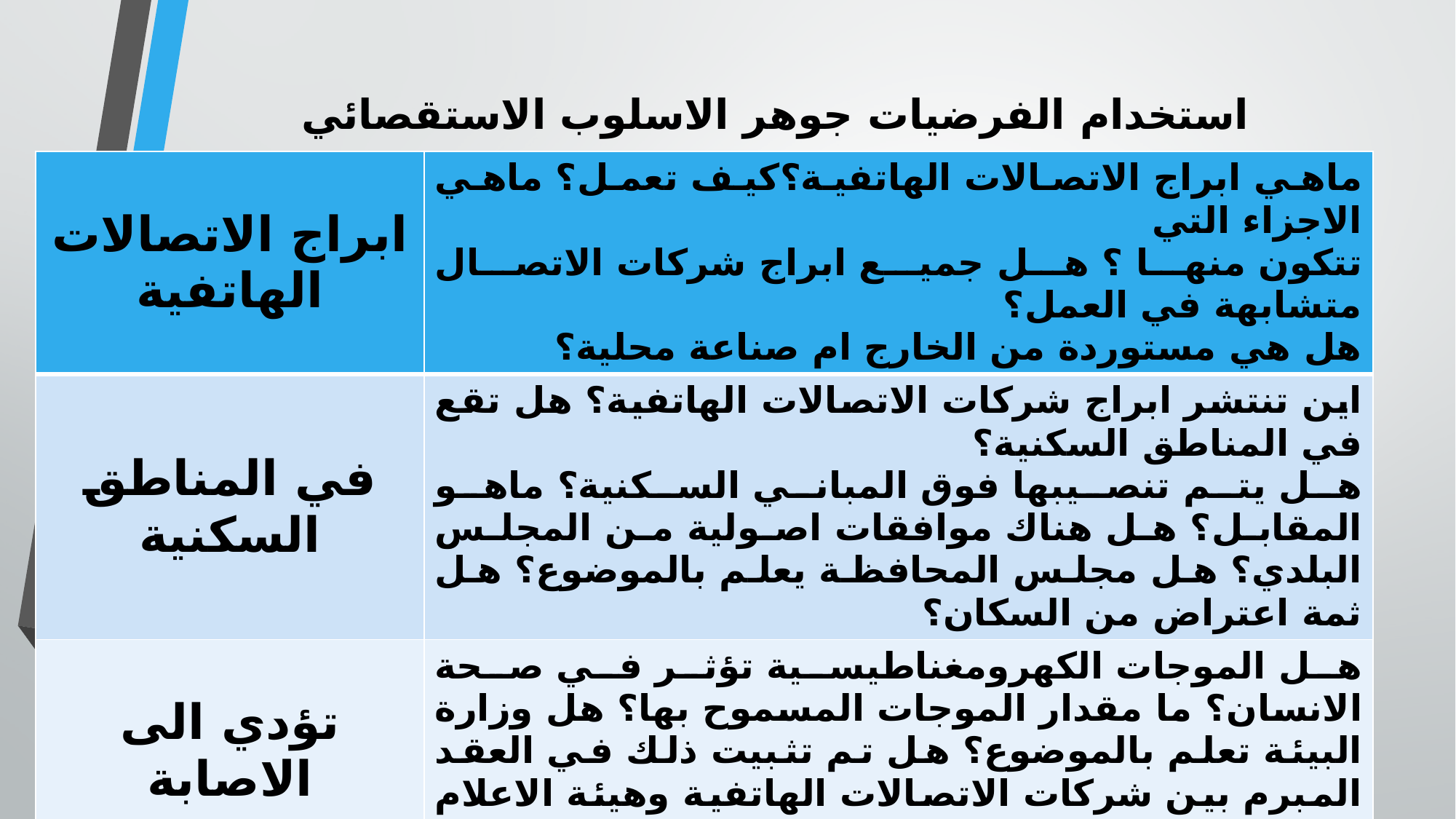

# استخدام الفرضيات جوهر الاسلوب الاستقصائي
| ابراج الاتصالات الهاتفية | ماهي ابراج الاتصالات الهاتفية؟كيف تعمل؟ ماهي الاجزاء التي تتكون منها ؟ هل جميع ابراج شركات الاتصال متشابهة في العمل؟ هل هي مستوردة من الخارج ام صناعة محلية؟ |
| --- | --- |
| في المناطق السكنية | اين تنتشر ابراج شركات الاتصالات الهاتفية؟ هل تقع في المناطق السكنية؟ هل يتم تنصيبها فوق المباني السكنية؟ ماهو المقابل؟ هل هناك موافقات اصولية من المجلس البلدي؟ هل مجلس المحافظة يعلم بالموضوع؟ هل ثمة اعتراض من السكان؟ |
| تؤدي الى الاصابة | هل الموجات الكهرومغناطيسية تؤثر في صحة الانسان؟ ما مقدار الموجات المسموح بها؟ هل وزارة البيئة تعلم بالموضوع؟ هل تم تثبيت ذلك في العقد المبرم بين شركات الاتصالات الهاتفية وهيئة الاعلام الاتصال؟ هل تم التغاضي عن ذلك بشكل متعمد؟ |
| بسرطان الغدد اللمفاوية | ماهو مرض سرطان الغدد اللمفاوية؟ ماهي اسباب المرض؟ هل تؤدي الموجات المرسلة من ابراج الاتصالات الى الاصابة بالمرض؟ هل هناك اصابات بين سكان المباني التي توجد عليها ابراج الاتصالات؟ |